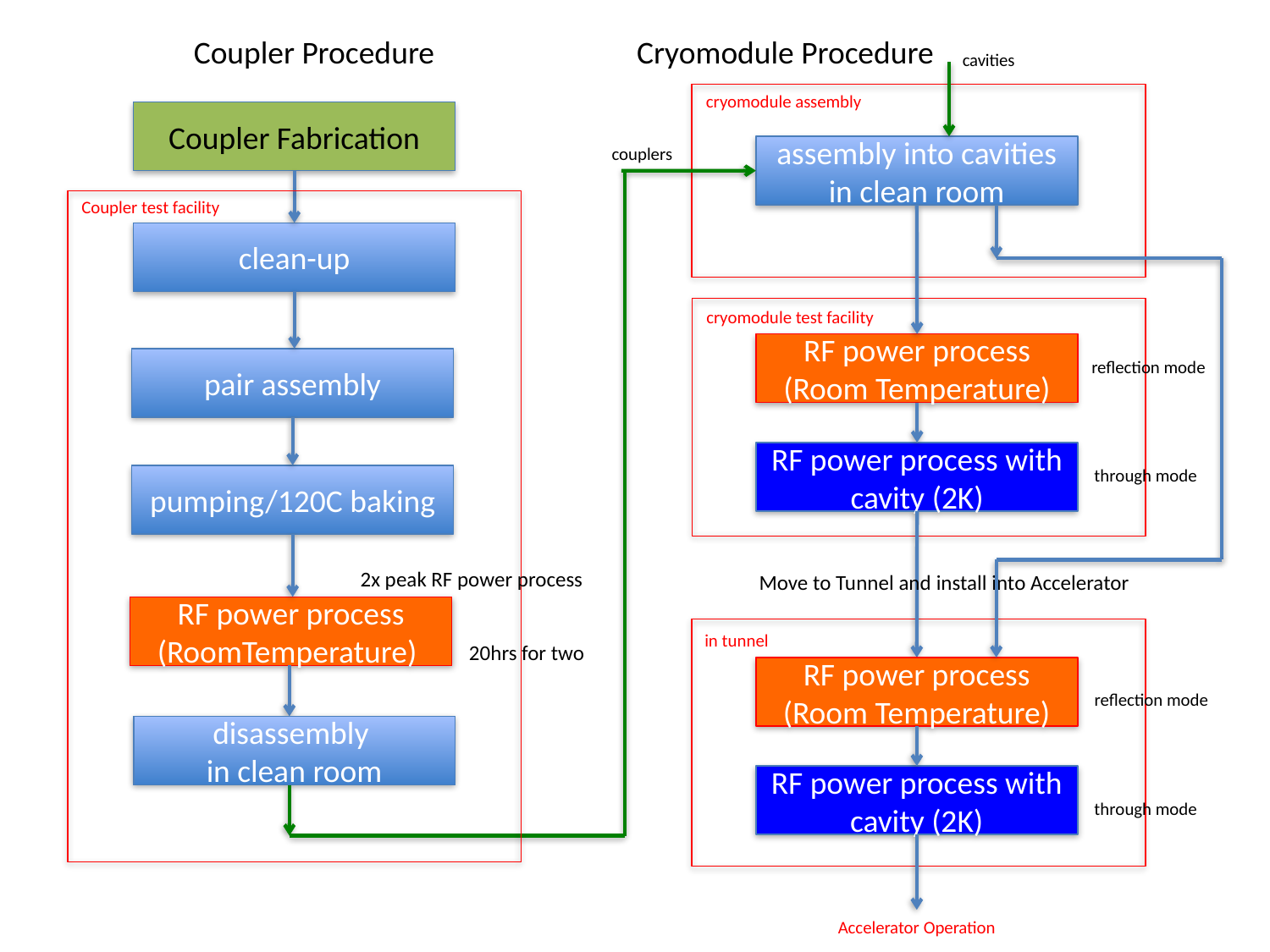

Coupler Procedure
Cryomodule Procedure
cavities
cryomodule assembly

Coupler Fabrication
couplers
assembly into cavities
in clean room
Coupler test facility

clean-up

cryomodule test facility
RF power process
(Room Temperature)
pair assembly
reflection mode
RF power process with cavity (2K)
through mode
pumping/120C baking
2x peak RF power process
Move to Tunnel and install into Accelerator
RF power process (RoomTemperature)

in tunnel
20hrs for two
RF power process
(Room Temperature)
reflection mode
disassembly
in clean room
RF power process with cavity (2K)
through mode
Accelerator Operation